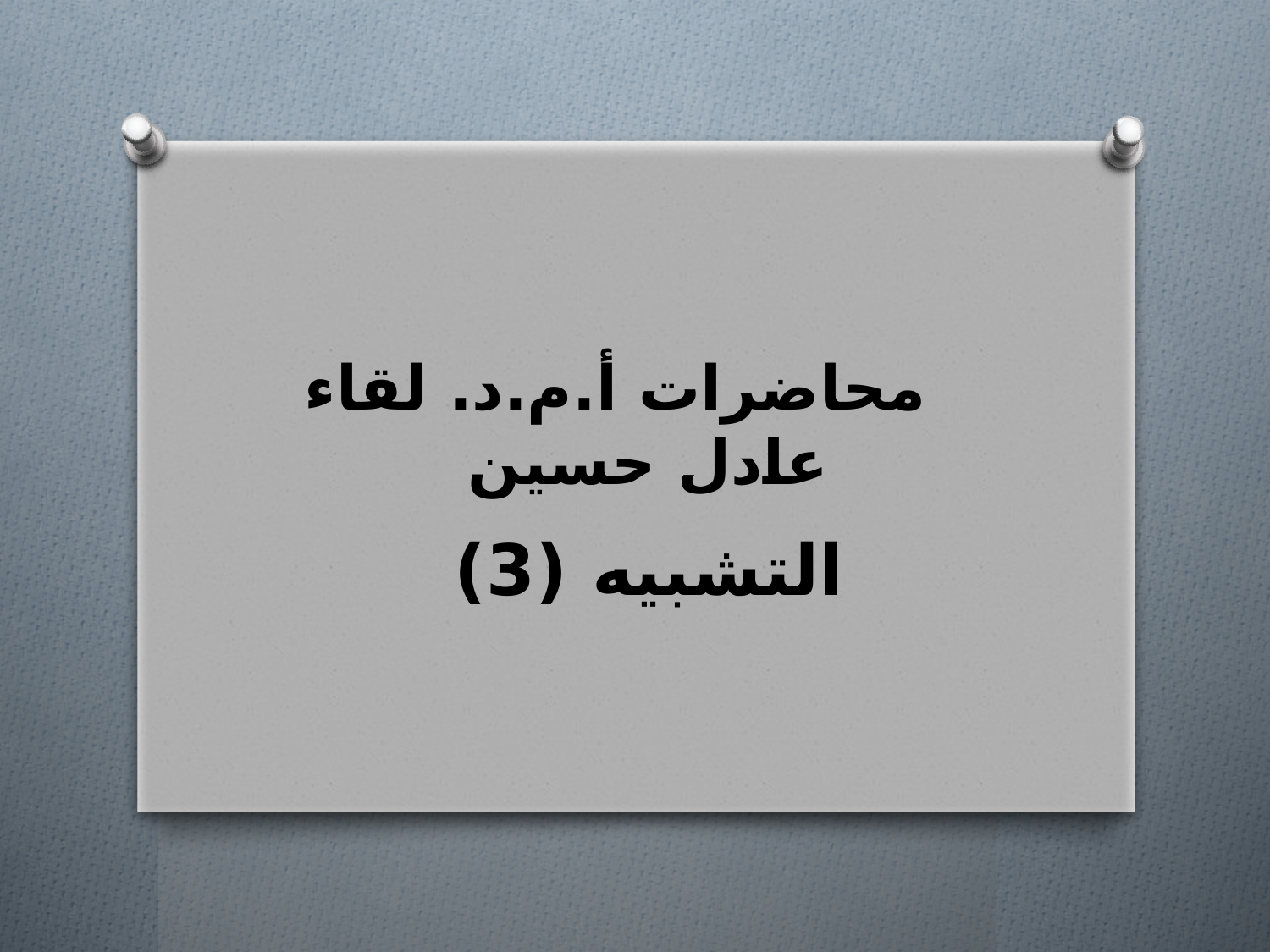

# محاضرات أ.م.د. لقاء عادل حسين
التشبيه (3)